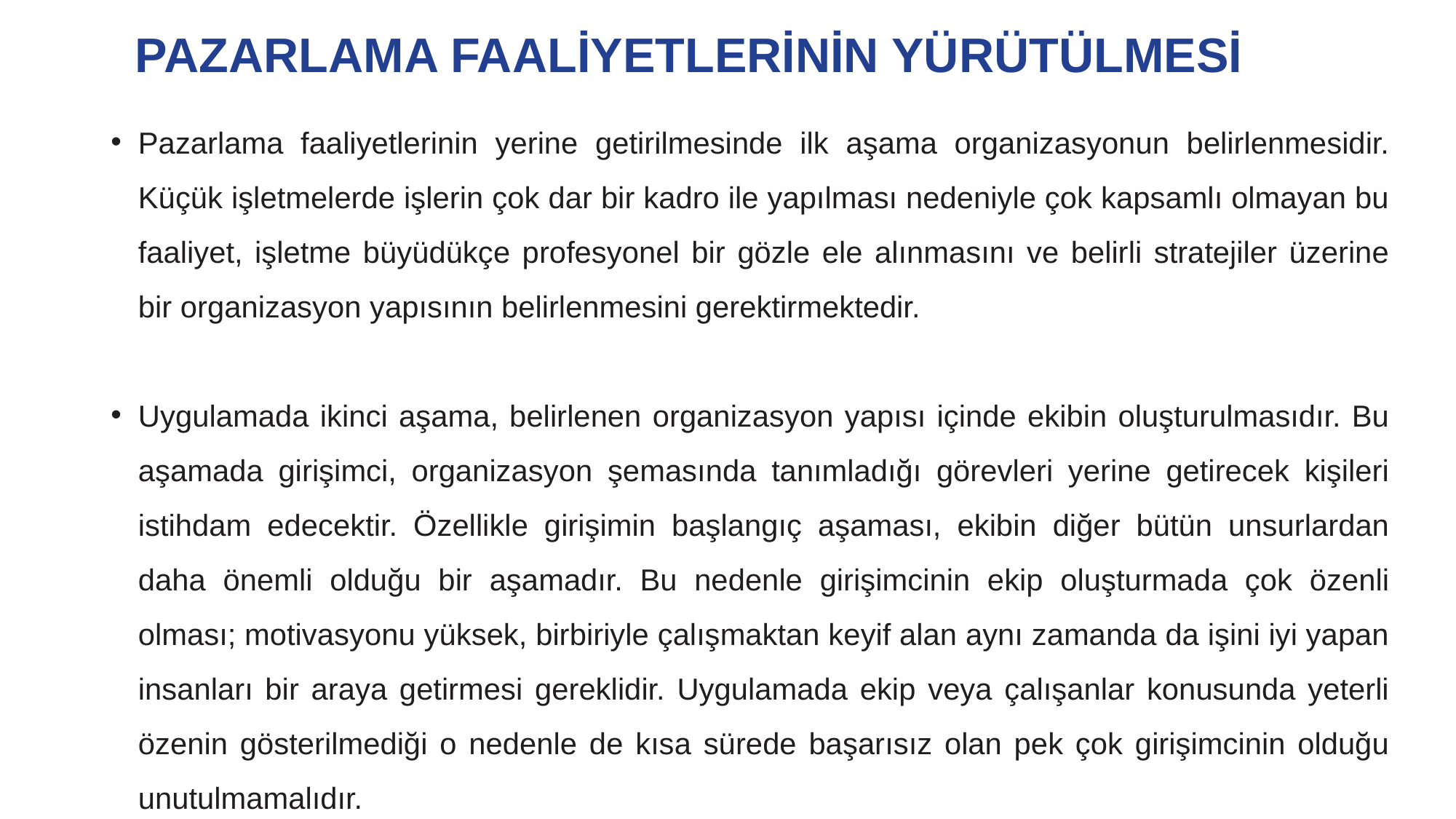

# PAZARLAMA FAALİYETLERİNİN YÜRÜTÜLMESİ
Pazarlama faaliyetlerinin yerine getirilmesinde ilk aşama organizasyonun belirlenmesidir. Küçük işletmelerde işlerin çok dar bir kadro ile yapılması nedeniyle çok kapsamlı olmayan bu faaliyet, işletme büyüdükçe profesyonel bir gözle ele alınmasını ve belirli stratejiler üzerine bir organizasyon yapısının belirlenmesini gerektirmektedir.

Uygulamada ikinci aşama, belirlenen organizasyon yapısı içinde ekibin oluşturulmasıdır. Bu aşamada girişimci, organizasyon şemasında tanımladığı görevleri yerine getirecek kişileri istihdam edecektir. Özellikle girişimin başlangıç aşaması, ekibin diğer bütün unsurlardan daha önemli olduğu bir aşamadır. Bu nedenle girişimcinin ekip oluşturmada çok özenli olması; motivasyonu yüksek, birbiriyle çalışmaktan keyif alan aynı zamanda da işini iyi yapan insanları bir araya getirmesi gereklidir. Uygulamada ekip veya çalışanlar konusunda yeterli özenin gösterilmediği o nedenle de kısa sürede başarısız olan pek çok girişimcinin olduğu unutulmamalıdır.